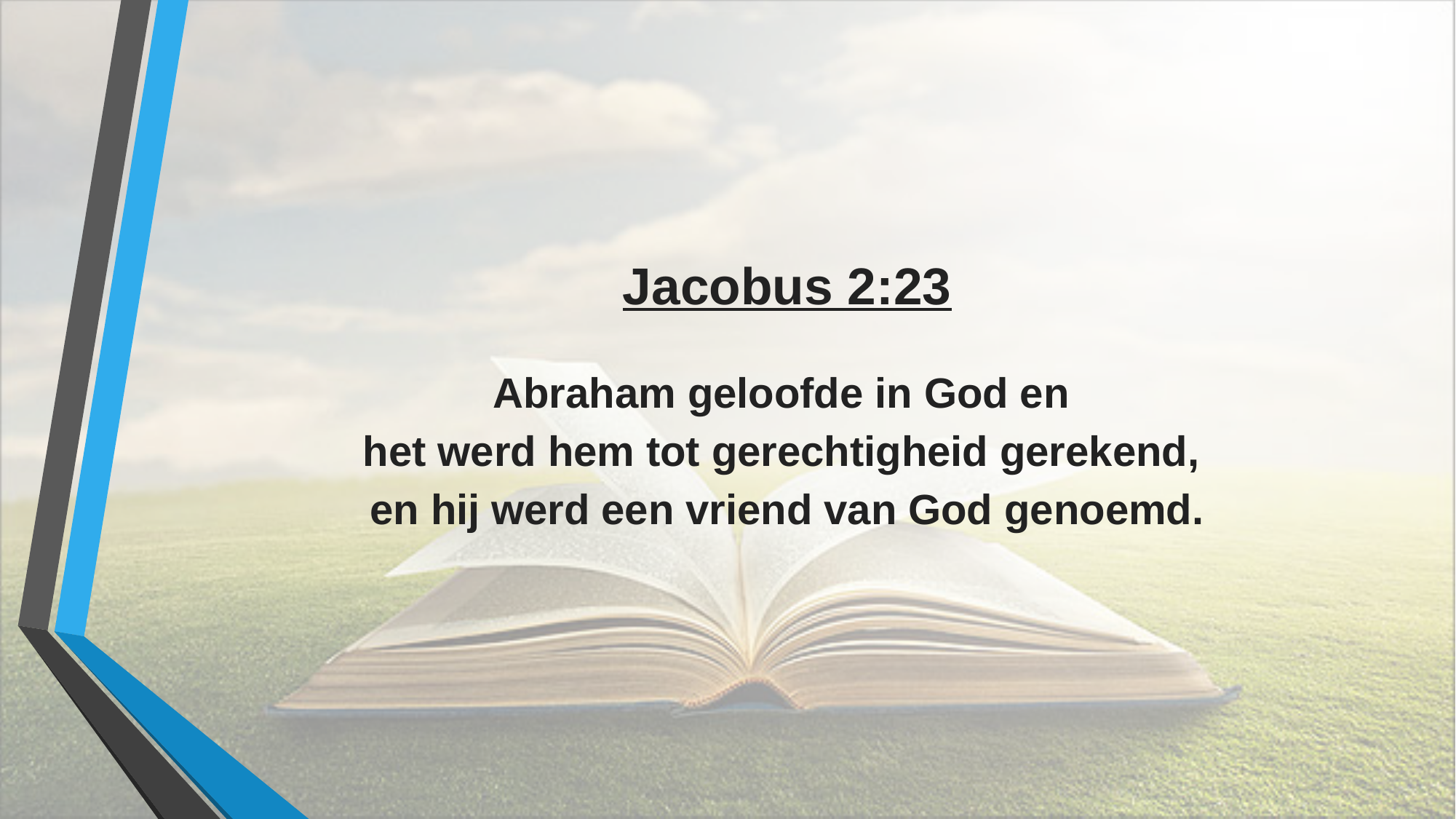

# Jacobus 2:23 Abraham geloofde in God en het werd hem tot gerechtigheid gerekend, en hij werd een vriend van God genoemd.